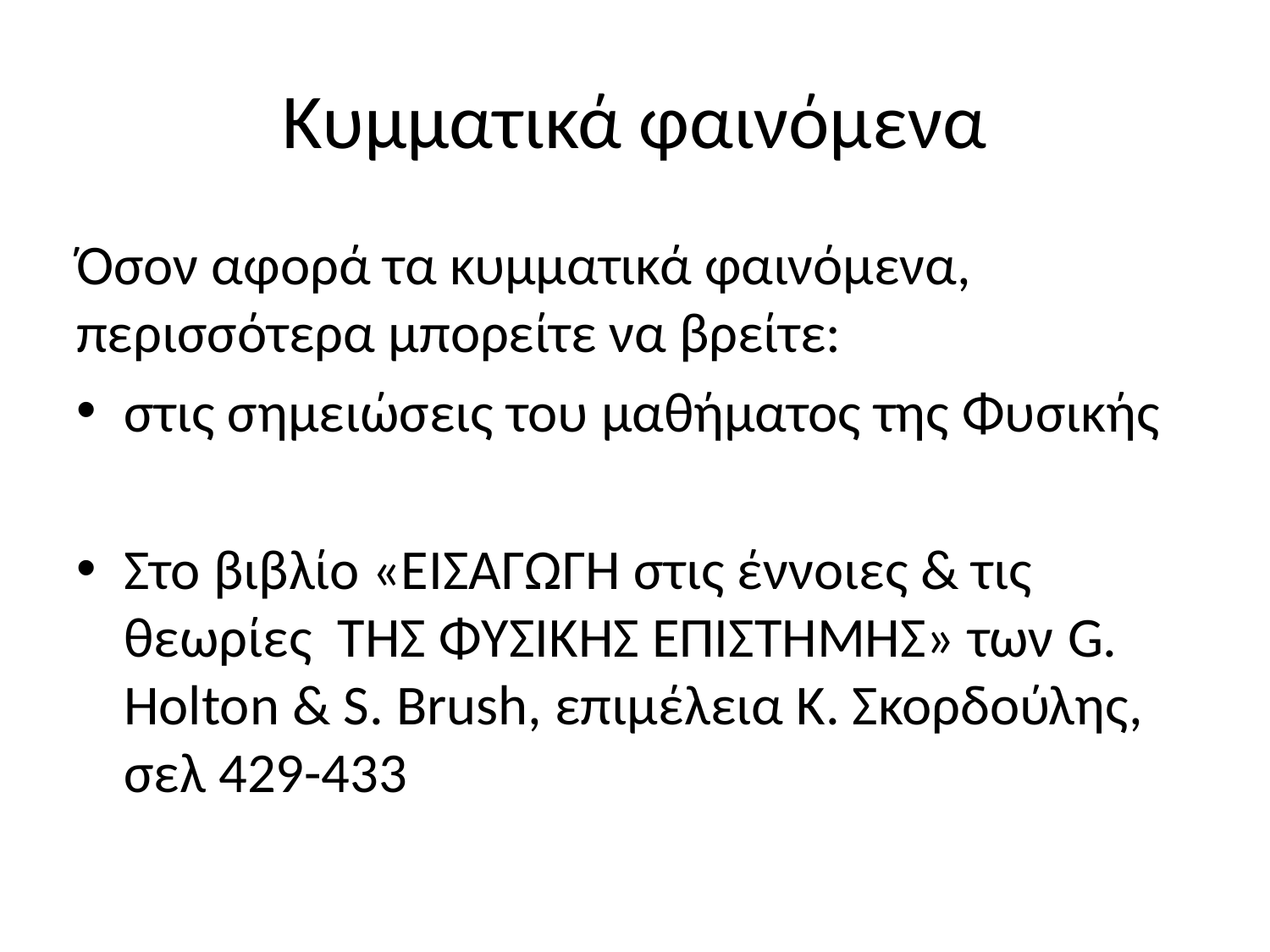

# Κυμματικά φαινόμενα
Όσον αφορά τα κυμματικά φαινόμενα, περισσότερα μπορείτε να βρείτε:
στις σημειώσεις του μαθήματος της Φυσικής

Στο βιβλίο «ΕΙΣΑΓΩΓΗ στις έννοιες & τις θεωρίες  ΤΗΣ ΦΥΣΙΚΗΣ ΕΠΙΣΤΗΜΗΣ» των G. Holton & S. Brush, επιμέλεια Κ. Σκορδούλης, σελ 429-433